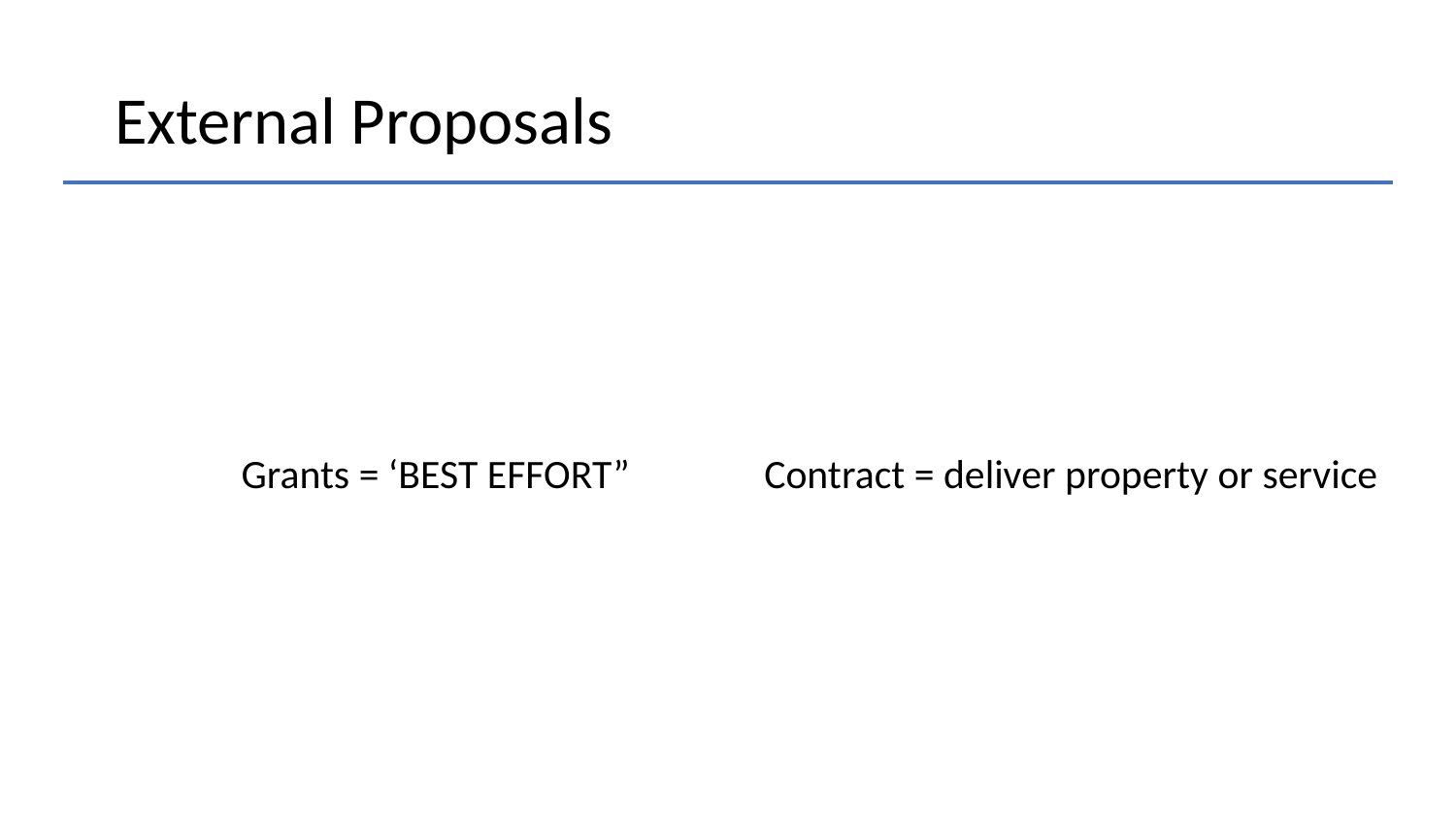

# External Proposals

Grants = ‘BEST EFFORT”
Contract = deliver property or service
Two Broad Categories:
Grants/Collaborative Agreements
Contracts/Procurements